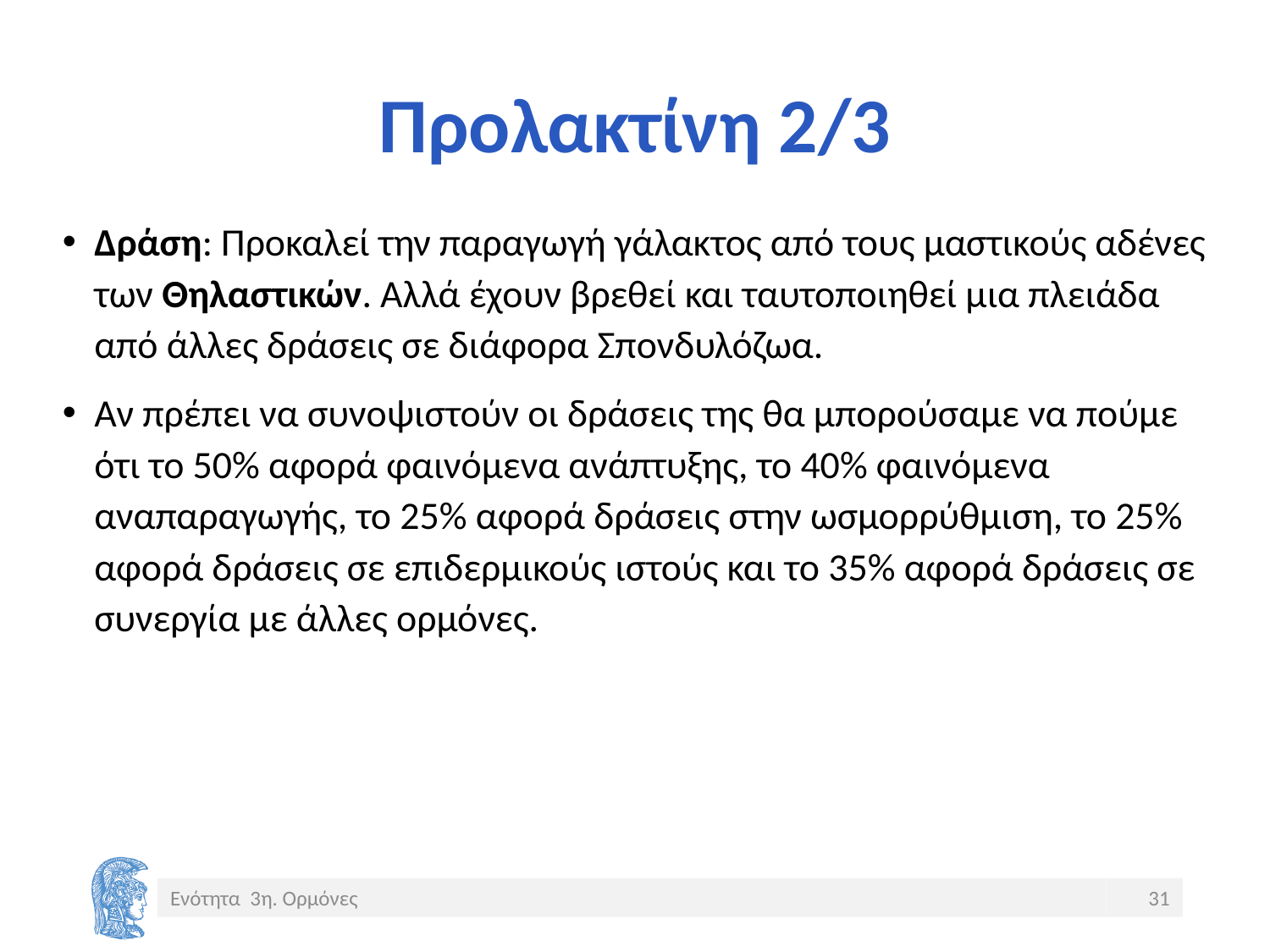

# Προλακτίνη 2/3
Δράση: Προκαλεί την παραγωγή γάλακτος από τους μαστικούς αδένες των Θηλαστικών. Αλλά έχουν βρεθεί και ταυτοποιηθεί μια πλειάδα από άλλες δράσεις σε διάφορα Σπονδυλόζωα.
Αν πρέπει να συνοψιστούν οι δράσεις της θα μπορούσαμε να πούμε ότι το 50% αφορά φαινόμενα ανάπτυξης, το 40% φαινόμενα αναπαραγωγής, το 25% αφορά δράσεις στην ωσμορρύθμιση, το 25% αφορά δράσεις σε επιδερμικούς ιστούς και το 35% αφορά δράσεις σε συνεργία με άλλες ορμόνες.
Ενότητα  3η. Ορμόνες
31